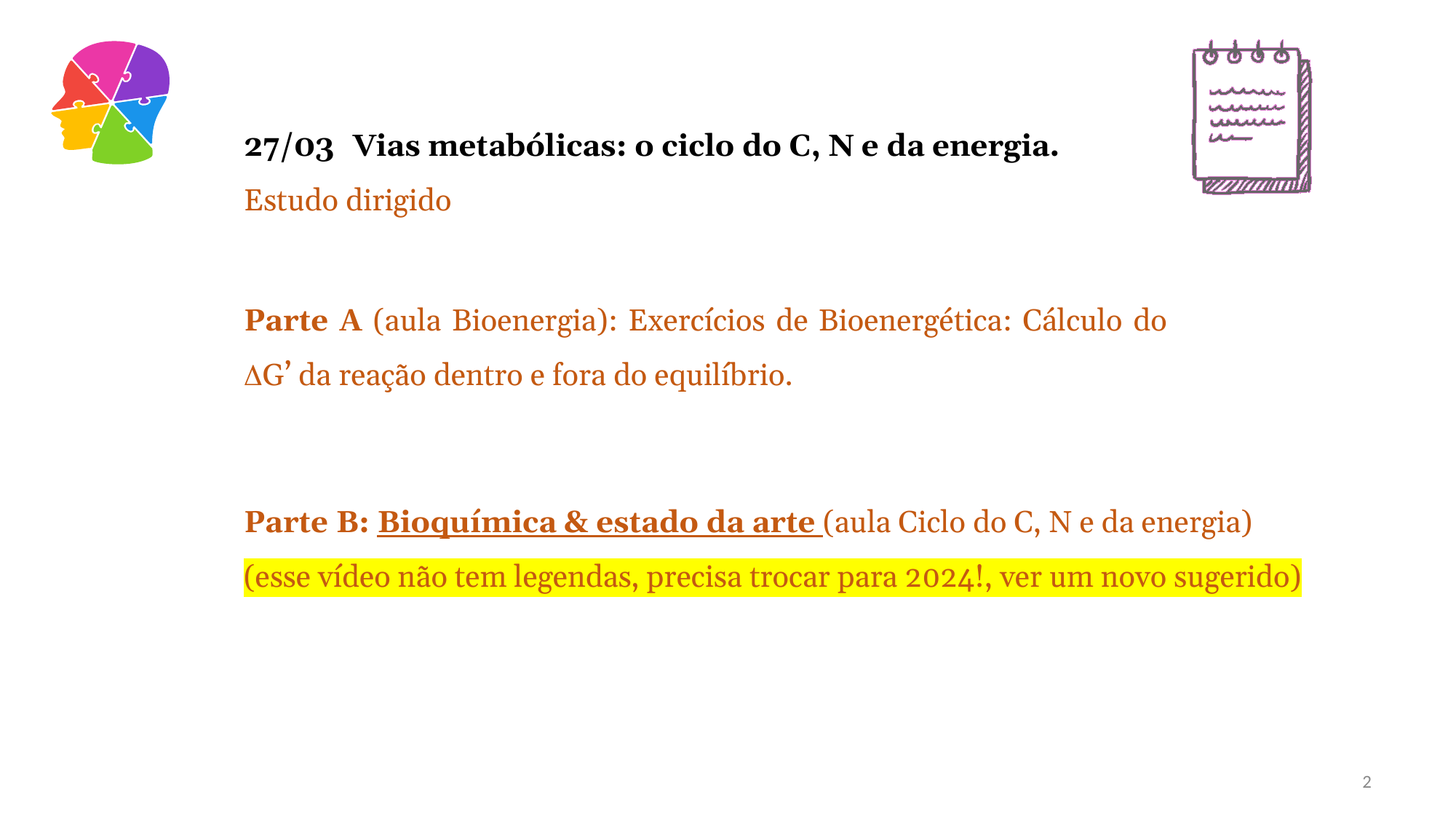

27/03	Vias metabólicas: o ciclo do C, N e da energia.
Estudo dirigido

Parte A (aula Bioenergia): Exercícios de Bioenergética: Cálculo do ΔG’ da reação dentro e fora do equilíbrio.
Parte B: Bioquímica & estado da arte (aula Ciclo do C, N e da energia)
(esse vídeo não tem legendas, precisa trocar para 2024!, ver um novo sugerido)
2